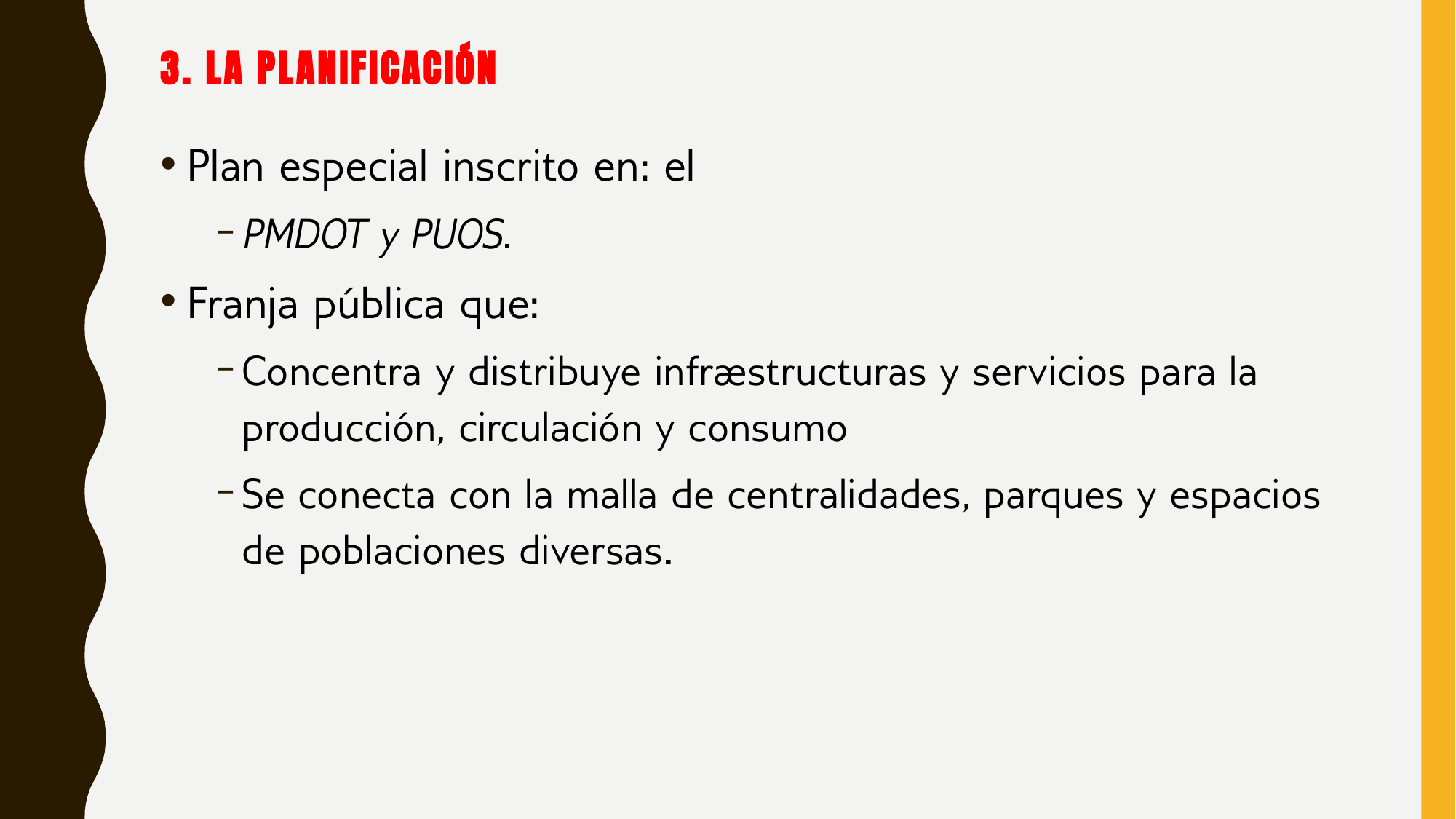

# 3. la planificación
Plan especial inscrito en: el
PMDOT y PUOS.
Franja pública que:
Concentra y distribuye infraestructuras y servicios para la producción, circulación y consumo
Se conecta con la malla de centralidades, parques y espacios de poblaciones diversas.